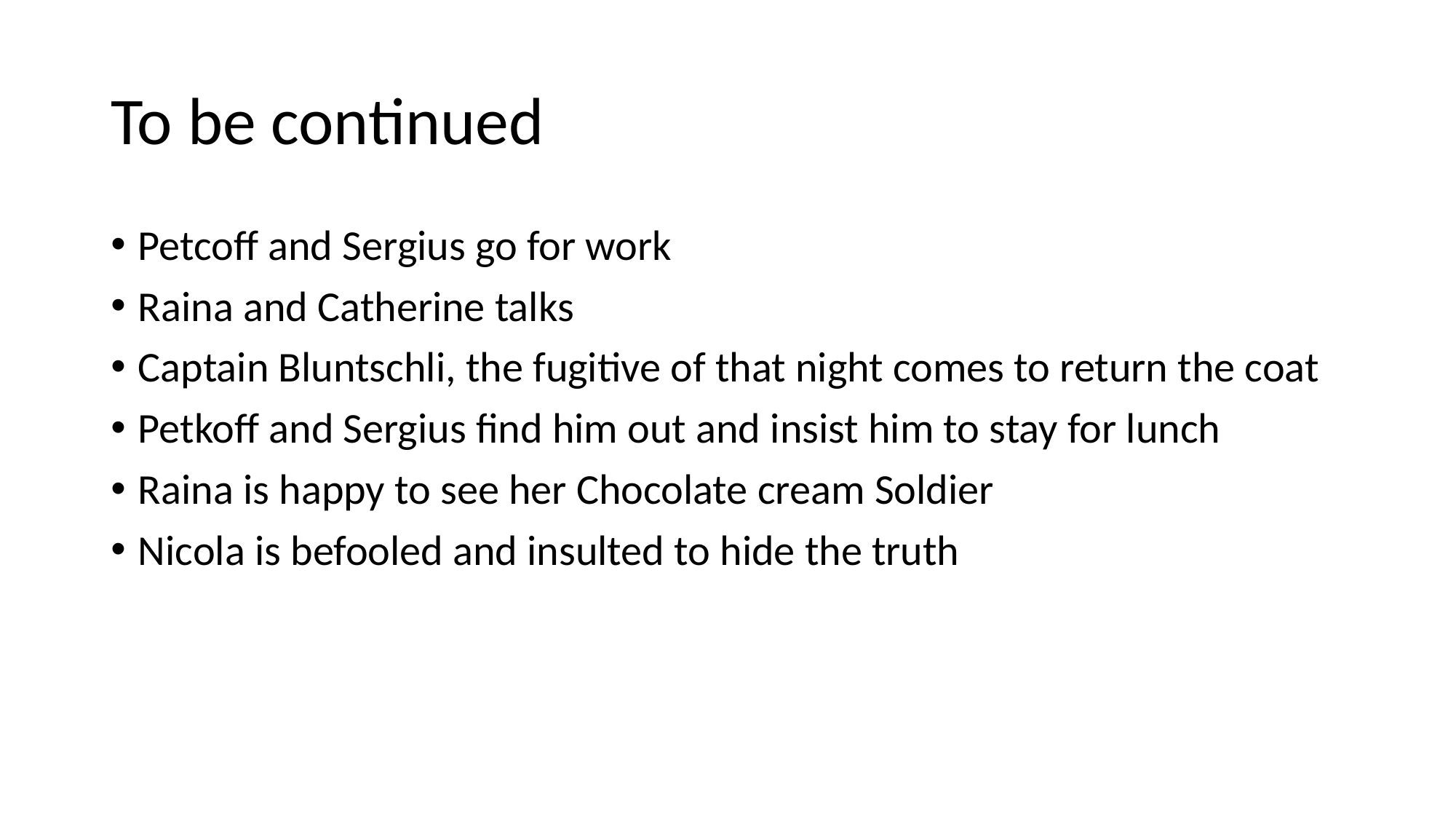

# To be continued
Petcoff and Sergius go for work
Raina and Catherine talks
Captain Bluntschli, the fugitive of that night comes to return the coat
Petkoff and Sergius find him out and insist him to stay for lunch
Raina is happy to see her Chocolate cream Soldier
Nicola is befooled and insulted to hide the truth